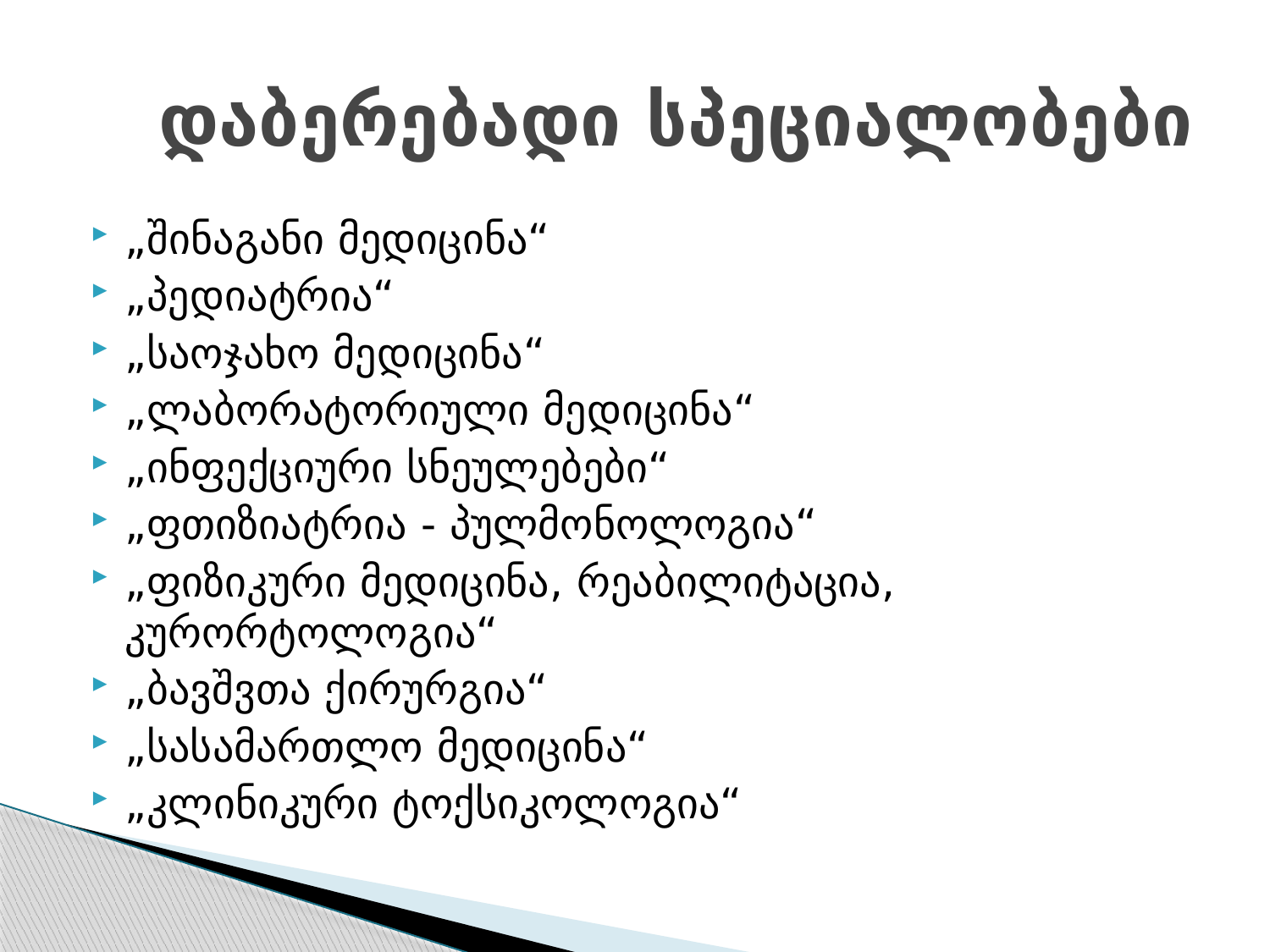

# დაბერებადი სპეციალობები
„შინაგანი მედიცინა“
„პედიატრია“
„საოჯახო მედიცინა“
„ლაბორატორიული მედიცინა“
„ინფექციური სნეულებები“
„ფთიზიატრია - პულმონოლოგია“
„ფიზიკური მედიცინა, რეაბილიტაცია, კურორტოლოგია“
„ბავშვთა ქირურგია“
„სასამართლო მედიცინა“
„კლინიკური ტოქსიკოლოგია“